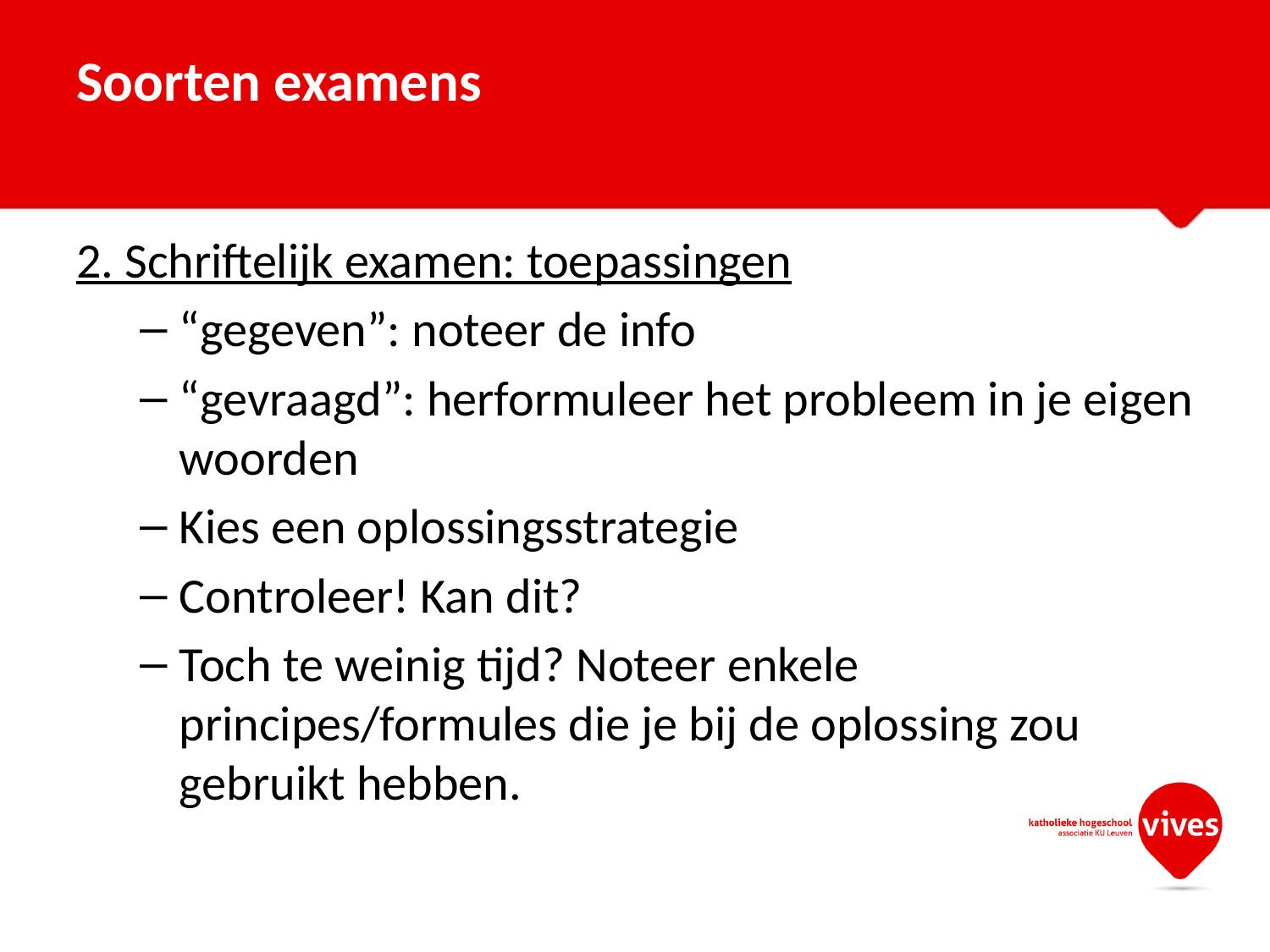

# Soorten examens
2. Schriftelijk examen: toepassingen
“gegeven”: noteer de info
“gevraagd”: herformuleer het probleem in je eigen woorden
Kies een oplossingsstrategie
Controleer! Kan dit?
Toch te weinig tijd? Noteer enkele principes/formules die je bij de oplossing zou gebruikt hebben.